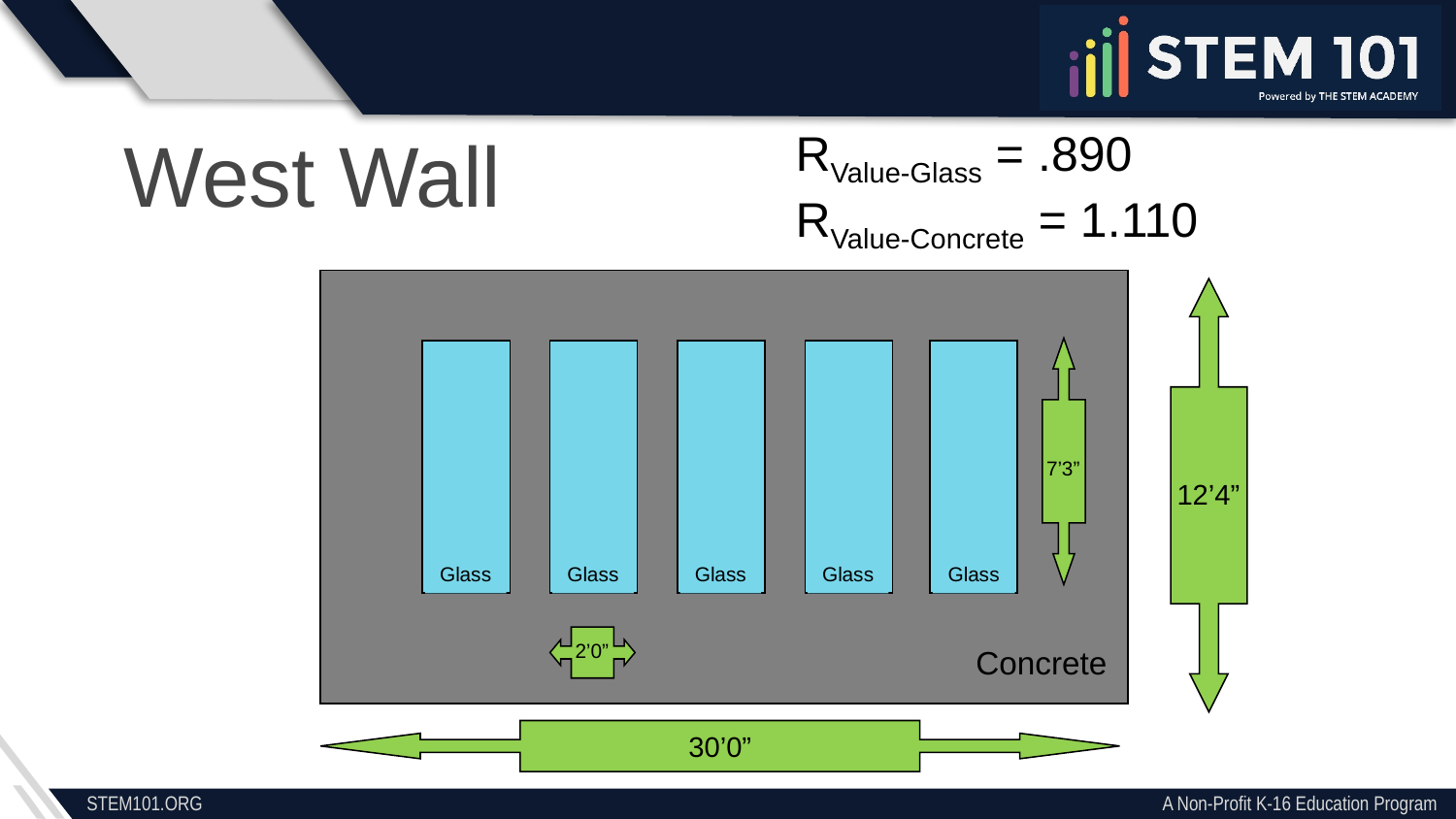

West Wall
RValue-Glass = .890
RValue-Concrete = 1.110

12’4”

Glass

Glass

Glass

Glass

Glass
7’3”

2’0”
Concrete

30’0”